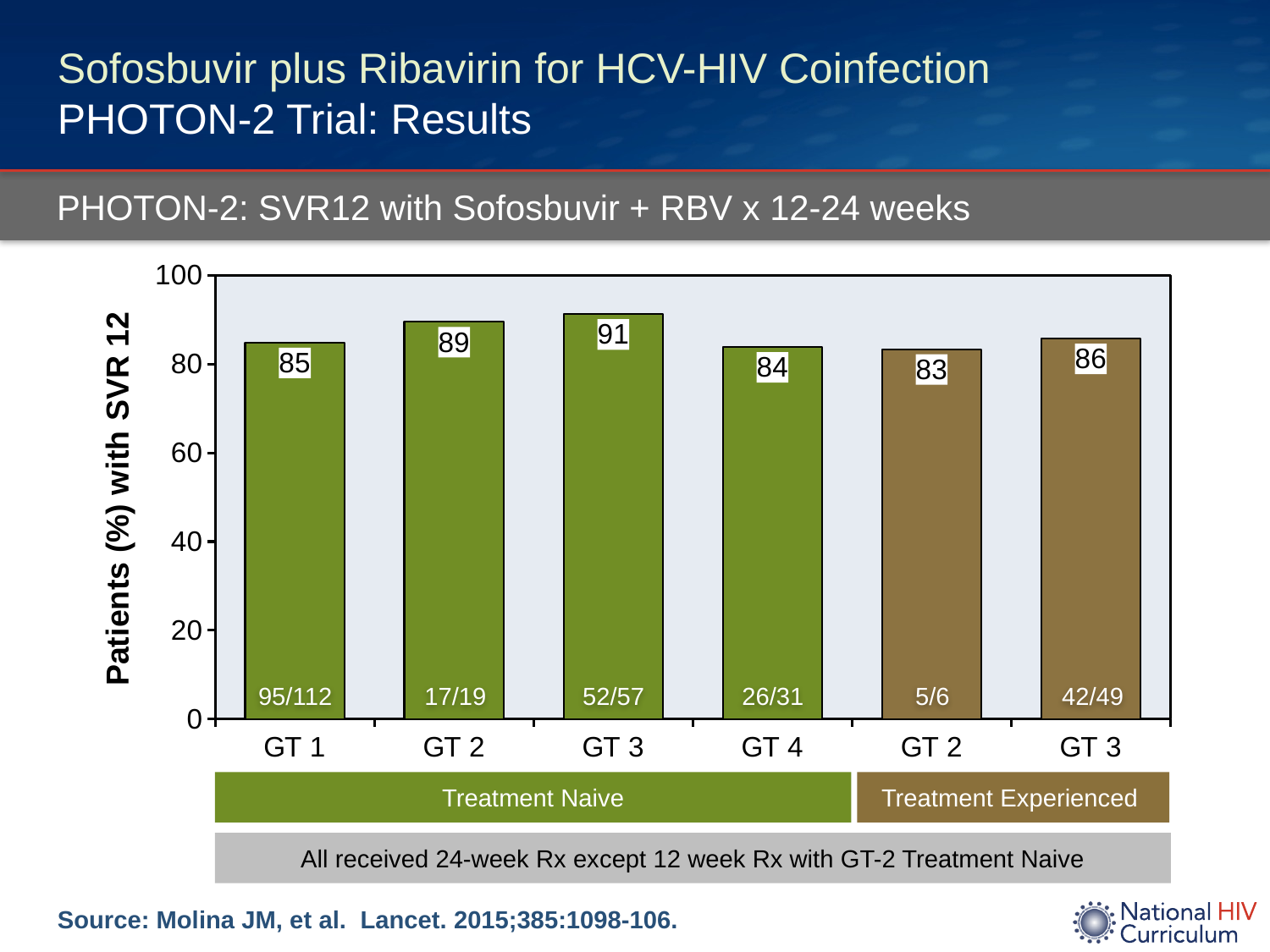

# Sofosbuvir plus Ribavirin for HCV-HIV Coinfection PHOTON-2 Trial: Results
PHOTON-2: SVR12 with Sofosbuvir + RBV x 12-24 weeks

### Chart

| Category | Sofosbuvir + RBV |
|---|---|
| GT 1 | 84.8 |
| GT 2 | 89.47 |
| GT 3 | 91.2 |
| GT 4 | 83.8 |
| GT 2 | 83.3 |
| GT 3 | 85.7 |
95/112
17/19
52/57
26/31
5/6
42/49
Treatment Naive
Treatment Experienced
All received 24-week Rx except 12 week Rx with GT-2 Treatment Naive
Source: Molina JM, et al.  Lancet. 2015;385:1098-106.